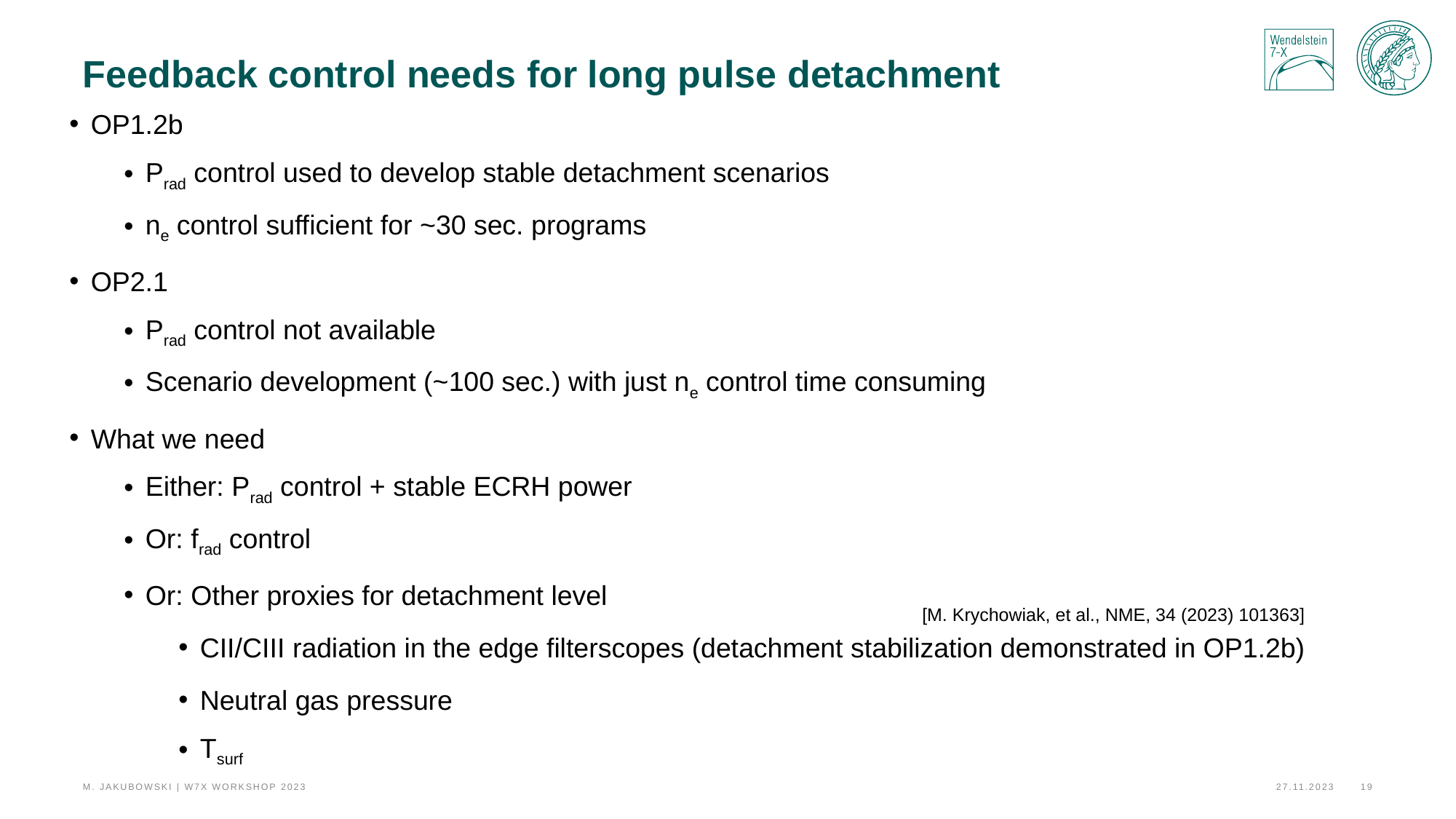

# Feedback control needs for long pulse detachment
OP1.2b
Prad control used to develop stable detachment scenarios
ne control sufficient for ~30 sec. programs
OP2.1
Prad control not available
Scenario development (~100 sec.) with just ne control time consuming
What we need
Either: Prad control + stable ECRH power
Or: frad control
Or: Other proxies for detachment level
CII/CIII radiation in the edge filterscopes (detachment stabilization demonstrated in OP1.2b)
Neutral gas pressure
Tsurf
[M. Krychowiak, et al., NME, 34 (2023) 101363]
M. Jakubowski | W7X Workshop 2023
19
27.11.2023